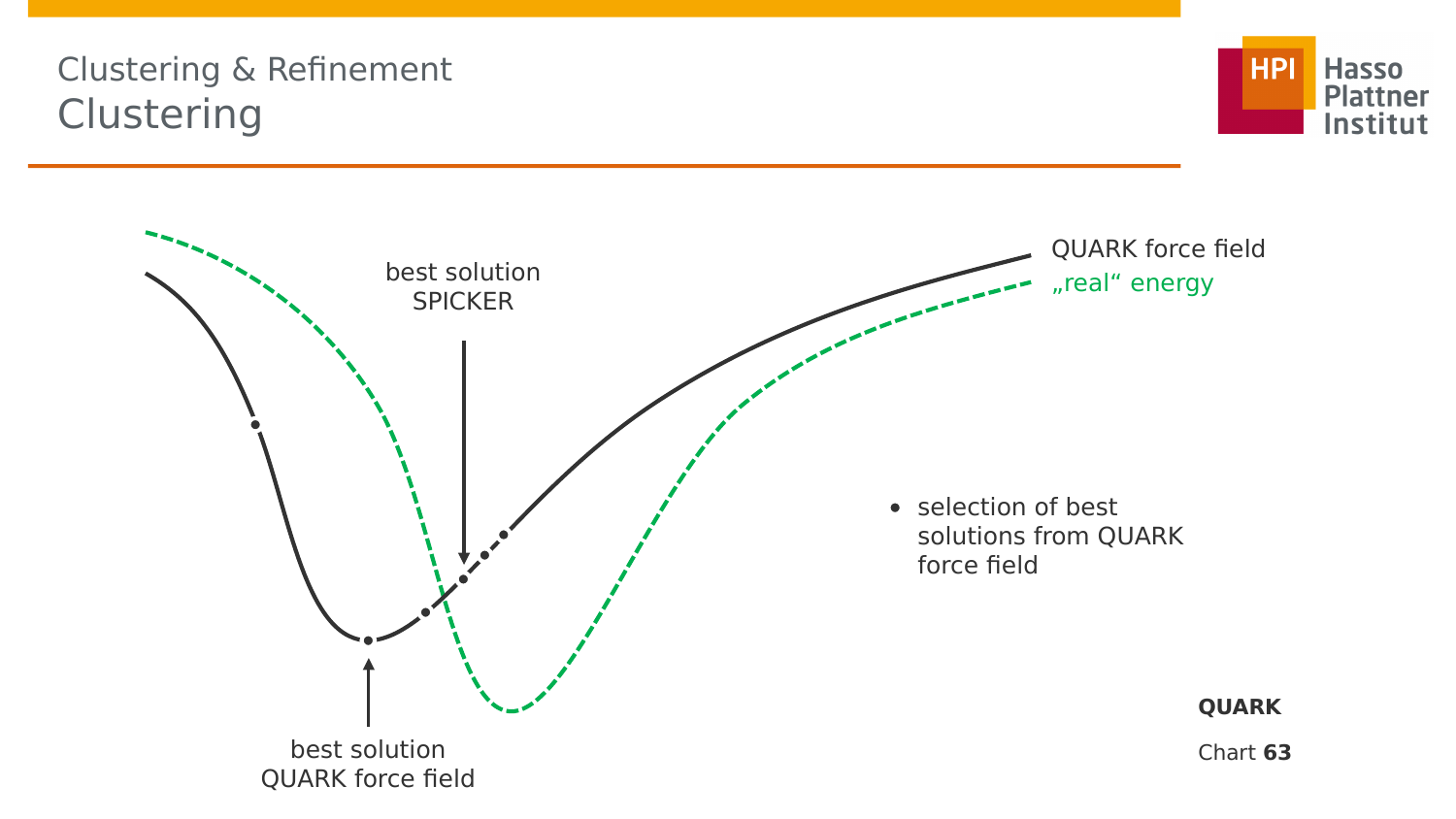

# Clustering & Refinement Clustering
QUARK force field

„real“ energy

best solution
SPICKER
selection of best solutions from QUARK force field

QUARK
best solution
QUARK force field
Chart 63